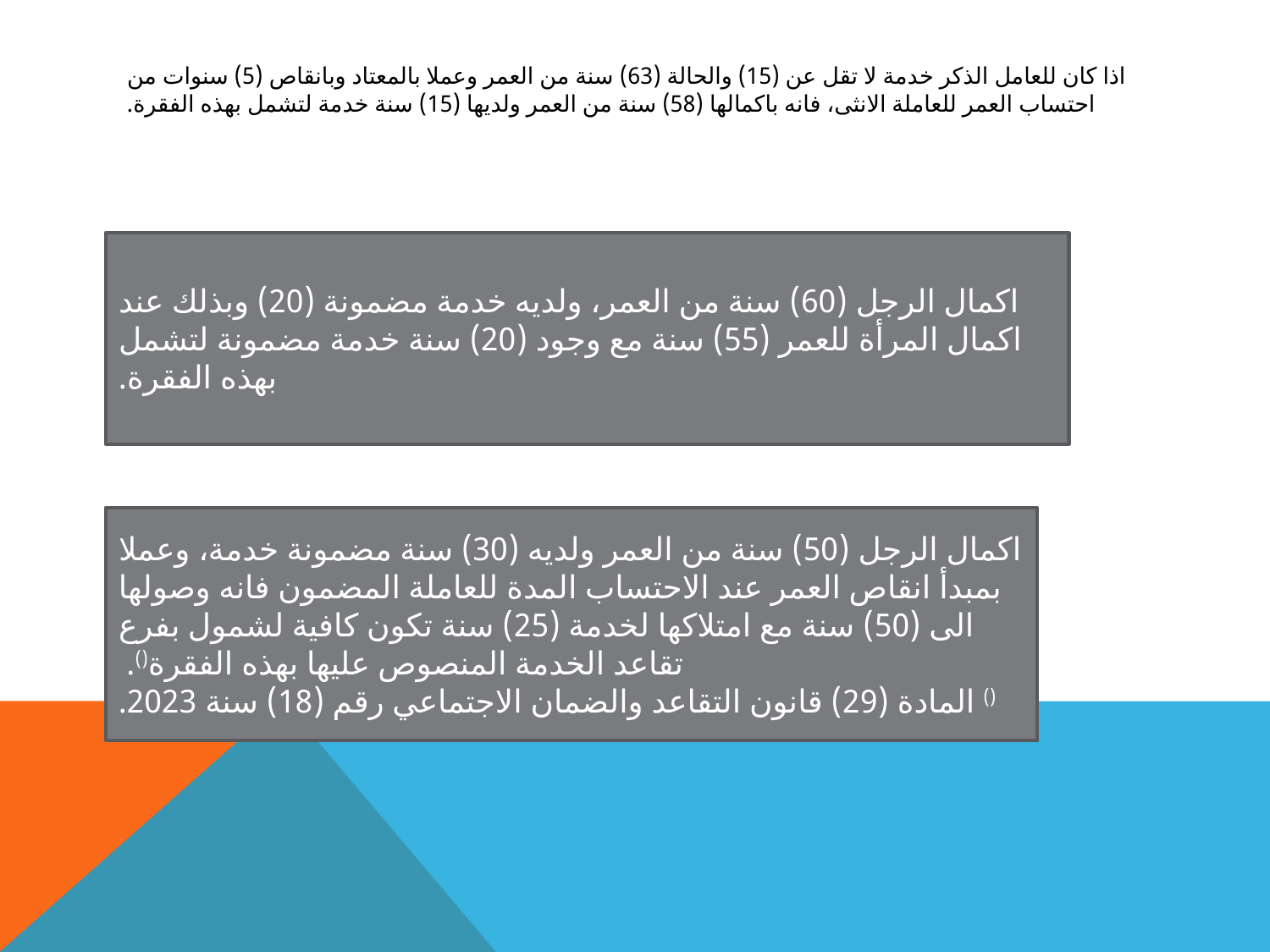

# اذا كان للعامل الذكر خدمة لا تقل عن (15) والحالة (63) سنة من العمر وعملا بالمعتاد وبانقاص (5) سنوات من احتساب العمر للعاملة الانثى، فانه باكمالها (58) سنة من العمر ولديها (15) سنة خدمة لتشمل بهذه الفقرة.
 اكمال الرجل (60) سنة من العمر، ولديه خدمة مضمونة (20) وبذلك عند اكمال المرأة للعمر (55) سنة مع وجود (20) سنة خدمة مضمونة لتشمل بهذه الفقرة.
اكمال الرجل (50) سنة من العمر ولديه (30) سنة مضمونة خدمة، وعملا بمبدأ انقاص العمر عند الاحتساب المدة للعاملة المضمون فانه وصولها الى (50) سنة مع امتلاكها لخدمة (25) سنة تكون كافية لشمول بفرع تقاعد الخدمة المنصوص عليها بهذه الفقرة().
() المادة (29) قانون التقاعد والضمان الاجتماعي رقم (18) سنة 2023.